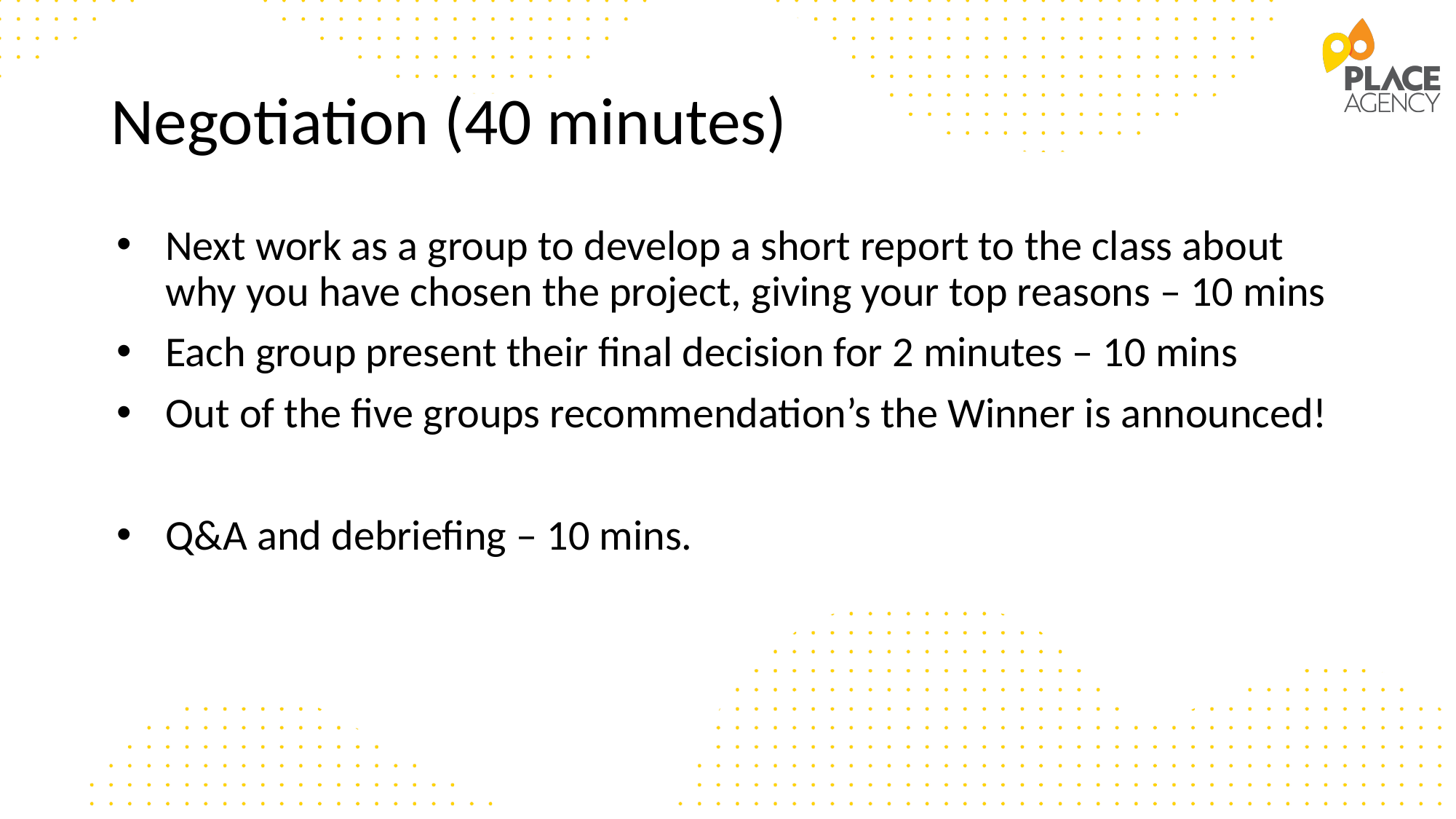

# Negotiation (40 minutes)
Next work as a group to develop a short report to the class about why you have chosen the project, giving your top reasons – 10 mins
Each group present their final decision for 2 minutes – 10 mins
Out of the five groups recommendation’s the Winner is announced!

Q&A and debriefing – 10 mins.